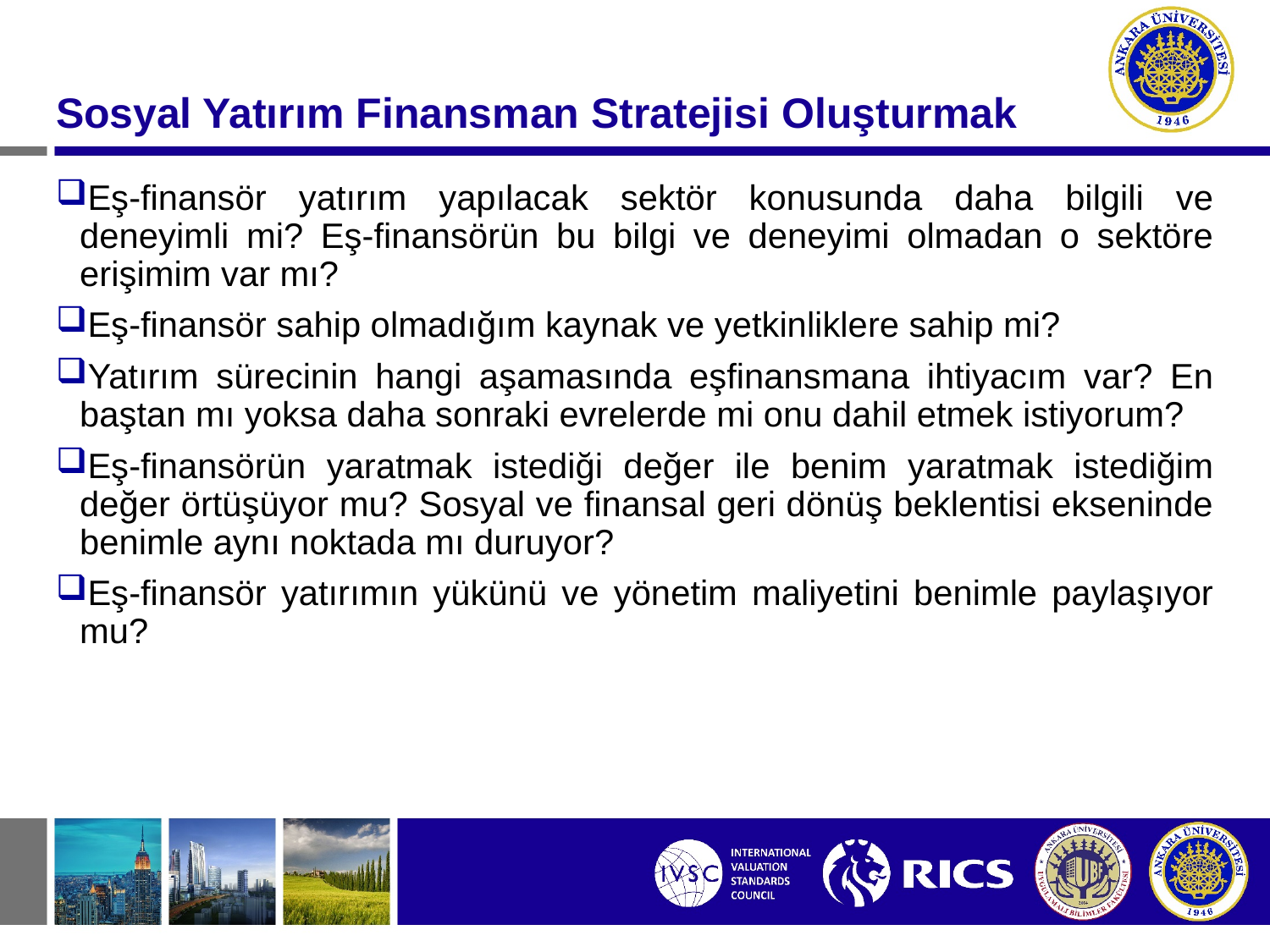

#
Sosyal Yatırım Finansman Stratejisi Oluşturmak
Eş-finansör yatırım yapılacak sektör konusunda daha bilgili ve deneyimli mi? Eş-finansörün bu bilgi ve deneyimi olmadan o sektöre erişimim var mı?
Eş-finansör sahip olmadığım kaynak ve yetkinliklere sahip mi?
Yatırım sürecinin hangi aşamasında eşfinansmana ihtiyacım var? En baştan mı yoksa daha sonraki evrelerde mi onu dahil etmek istiyorum?
Eş-finansörün yaratmak istediği değer ile benim yaratmak istediğim değer örtüşüyor mu? Sosyal ve finansal geri dönüş beklentisi ekseninde benimle aynı noktada mı duruyor?
Eş-finansör yatırımın yükünü ve yönetim maliyetini benimle paylaşıyor mu?